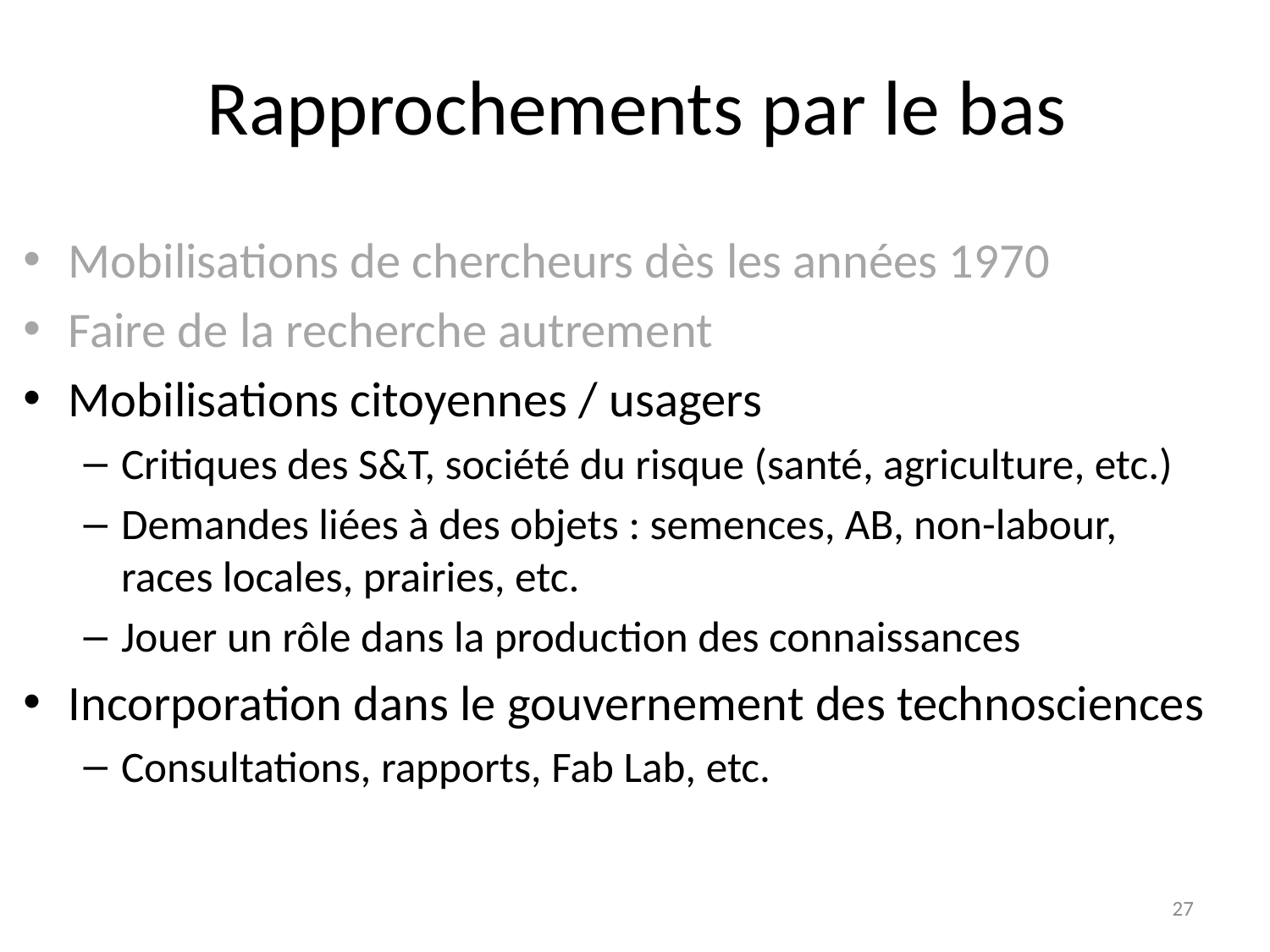

# Rapprochements par le bas
Mobilisations de chercheurs dès les années 1970
Faire de la recherche autrement
Mobilisations citoyennes / usagers
Critiques des S&T, société du risque (santé, agriculture, etc.)
Demandes liées à des objets : semences, AB, non-labour, races locales, prairies, etc.
Jouer un rôle dans la production des connaissances
Incorporation dans le gouvernement des technosciences
Consultations, rapports, Fab Lab, etc.
27